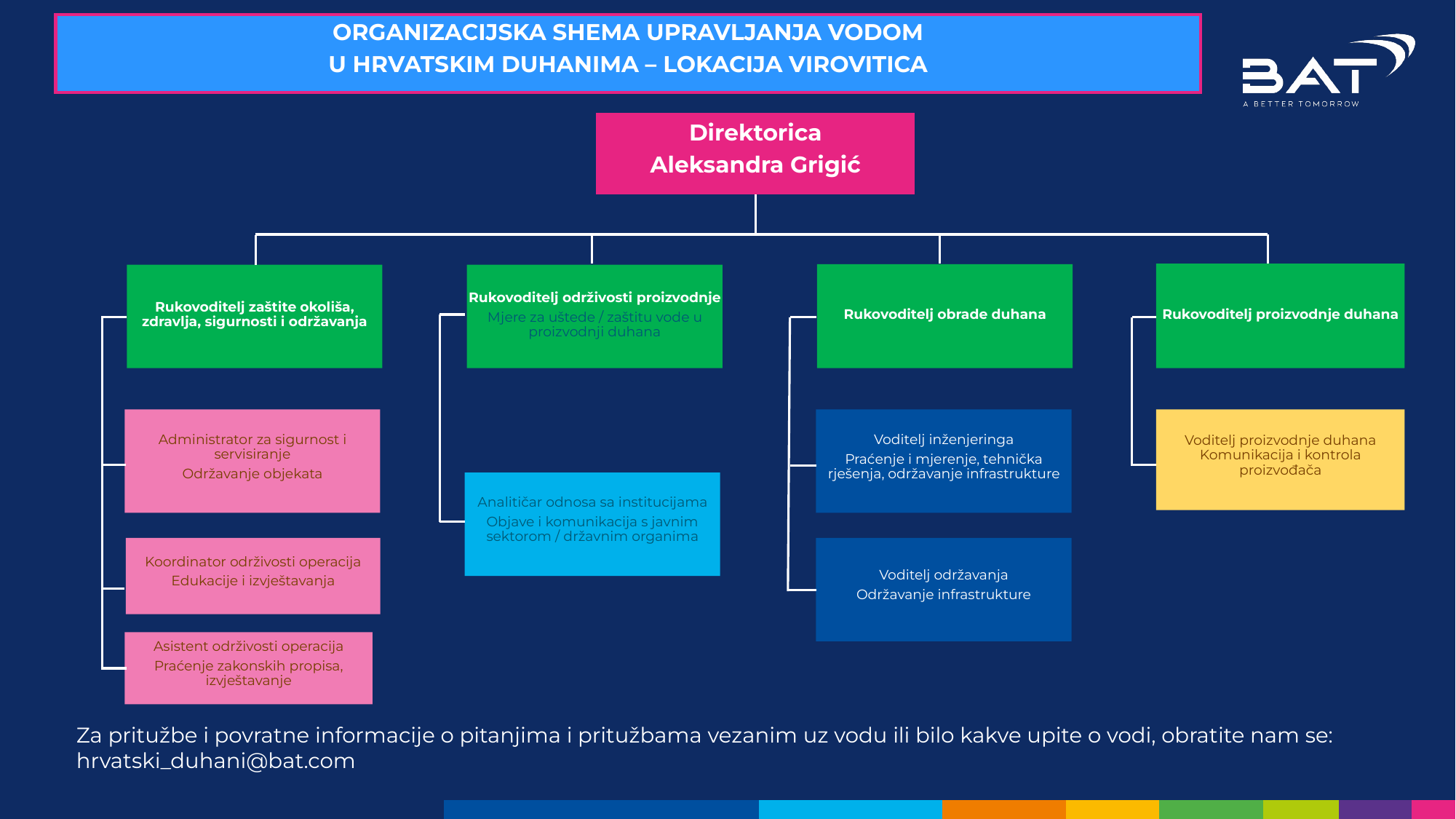

ORGANIZACIJSKA SHEMA UPRAVLJANJA VODOM
U HRVATSKIM DUHANIMA – LOKACIJA VIROVITICA
Direktorica
Aleksandra Grigić

Rukovoditelj proizvodnje duhana

Rukovoditelj obrade duhana

Rukovoditelj zaštite okoliša, zdravlja, sigurnosti i održavanja

Rukovoditelj održivosti proizvodnje
Mjere za uštede / zaštitu vode u proizvodnji duhana

Administrator za sigurnost i servisiranje
Održavanje objekata
Voditelj inženjeringa
Praćenje i mjerenje, tehnička rješenja, održavanje infrastrukture
Voditelj proizvodnje duhana Komunikacija i kontrola proizvođača
Analitičar odnosa sa institucijama
Objave i komunikacija s javnim sektorom / državnim organima
Koordinator održivosti operacija
Edukacije i izvještavanja
Voditelj održavanja
Održavanje infrastrukture
Asistent održivosti operacija
Praćenje zakonskih propisa, izvještavanje
Za pritužbe i povratne informacije o pitanjima i pritužbama vezanim uz vodu ili bilo kakve upite o vodi, obratite nam se: hrvatski_duhani@bat.com